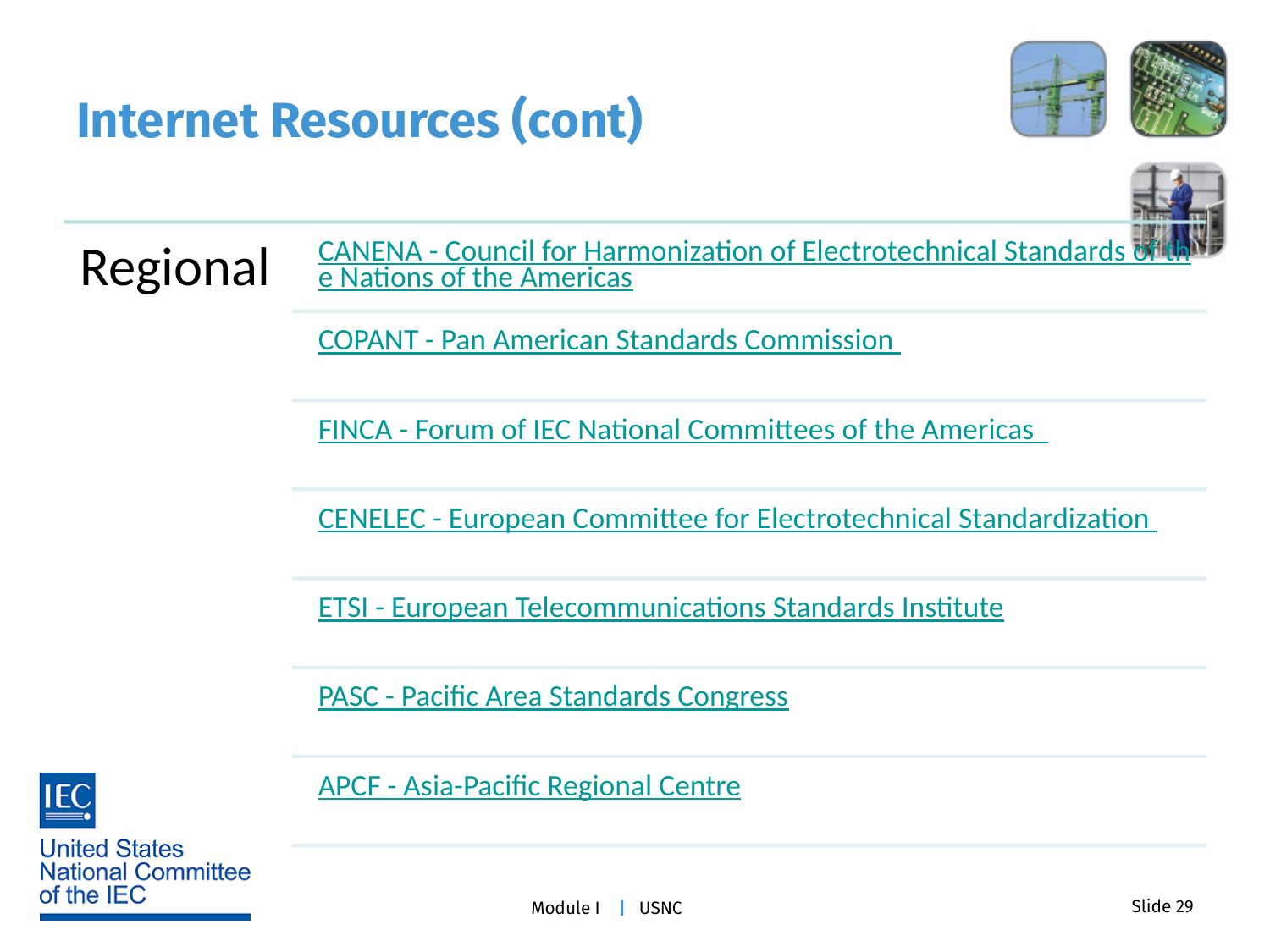

# Internet Resources (cont)
Regional
CANENA - Council for Harmonization of Electrotechnical Standards of the Nations of the Americas
COPANT - Pan American Standards Commission
FINCA - Forum of IEC National Committees of the Americas
CENELEC - European Committee for Electrotechnical Standardization
ETSI - European Telecommunications Standards Institute
PASC - Pacific Area Standards Congress
APCF - Asia-Pacific Regional Centre
Slide 29